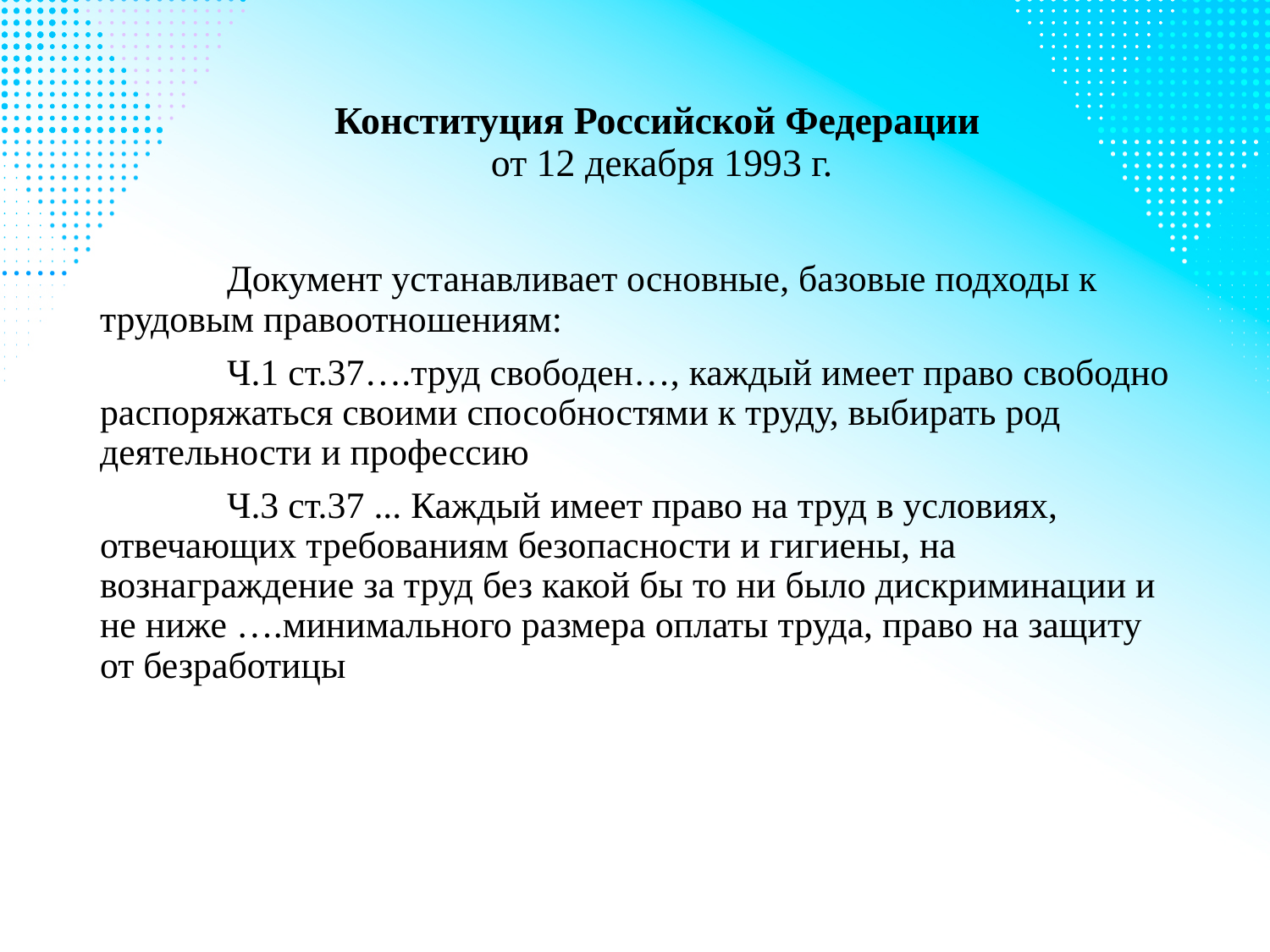

# Конституция Российской Федерации от 12 декабря 1993 г.
	Документ устанавливает основные, базовые подходы к трудовым правоотношениям:
	Ч.1 ст.37….труд свободен…, каждый имеет право свободно распоряжаться своими способностями к труду, выбирать род деятельности и профессию
	Ч.3 ст.37 ... Каждый имеет право на труд в условиях, отвечающих требованиям безопасности и гигиены, на вознаграждение за труд без какой бы то ни было дискриминации и не ниже ….минимального размера оплаты труда, право на защиту от безработицы